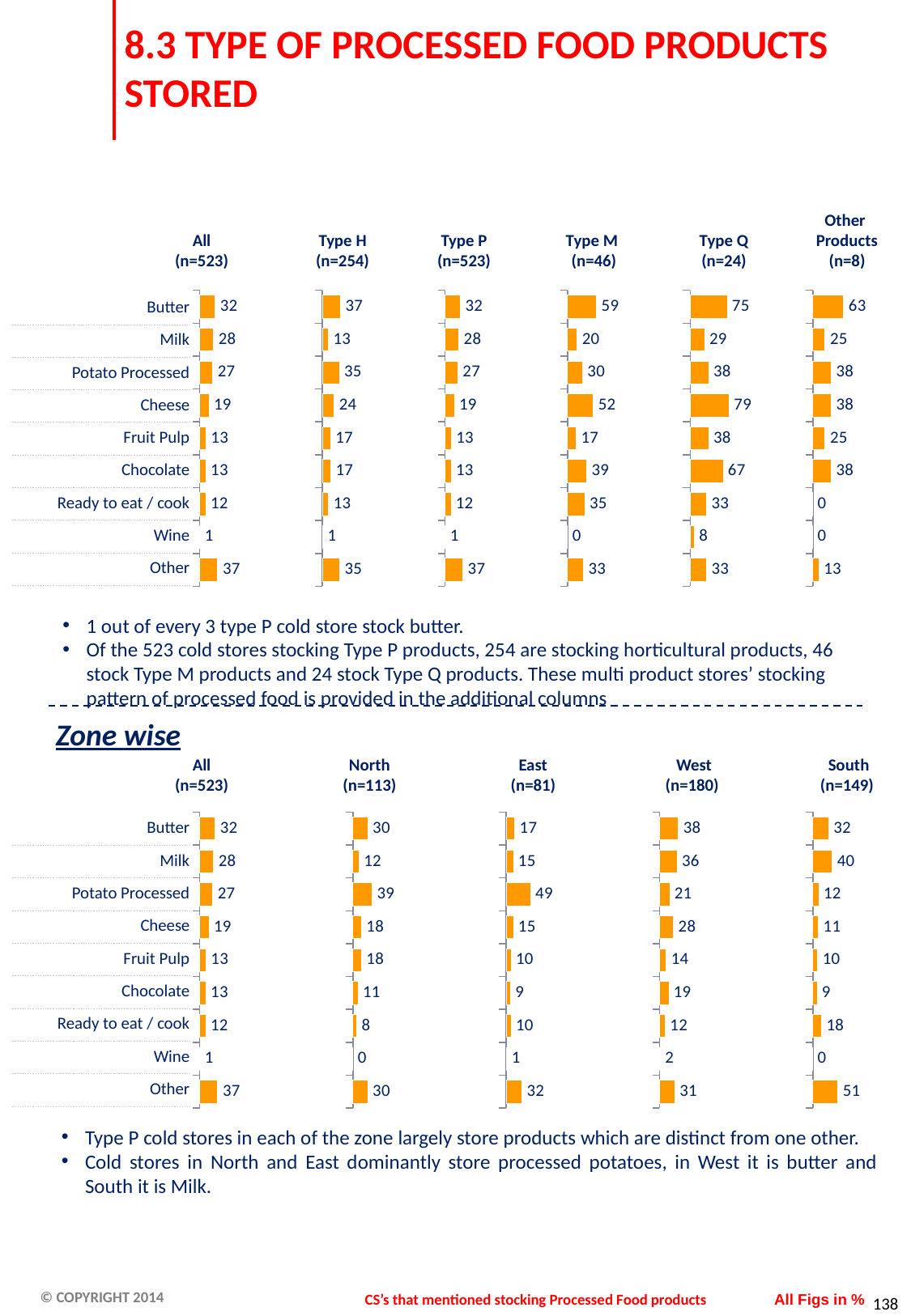

# 8.3 TYPE OF PROCESSED FOOD PRODUCTS STORED
Other
Products
(n=8)
All
(n=523)
Type H
(n=254)
Type P
(n=523)
Type M
(n=46)
Type Q
(n=24)

### Chart

| Category | Rank 1 |
|---|---|
|  Butter | 31.55 |
|  Milk | 28.49 |
|  Potato Processed | 26.58 |
|  Cheese | 19.12 |
|  Fruit Pulp | 13.0 |
|  Chocolate | 12.62 |
|  Ready to eat / cook | 12.43 |
|  Wine | 0.7600000000000041 |
|  Other | 36.71 |

### Chart

| Category | Rank 1 |
|---|---|
|  Butter | 37.4 |
|  Milk | 12.6 |
|  Potato Processed | 34.65 |
|  Cheese | 24.41 |
|  Fruit Pulp | 16.93 |
|  Chocolate | 17.32 |
|  Ready to eat / cook | 12.99 |
|  Wine | 1.1800000000000073 |
|  Other | 35.43 |

### Chart

| Category | Rank 1 |
|---|---|
|  Butter | 31.55 |
|  Milk | 28.49 |
|  Potato Processed | 26.58 |
|  Cheese | 19.12 |
|  Fruit Pulp | 13.0 |
|  Chocolate | 12.62 |
|  Ready to eat / cook | 12.43 |
|  Wine | 0.7600000000000041 |
|  Other | 36.71 |

### Chart

| Category | Rank 1 |
|---|---|
|  Butter | 58.7 |
|  Milk | 19.57 |
|  Potato Processed | 30.43 |
|  Cheese | 52.17 |
|  Fruit Pulp | 17.39 |
|  Chocolate | 39.13 |
|  Ready to eat / cook | 34.78 |
|  Wine | 0.0 |
|  Other | 32.61 |

### Chart

| Category | Rank 1 |
|---|---|
|  Butter | 75.0 |
|  Milk | 29.17 |
|  Potato Processed | 37.5 |
|  Cheese | 79.16999999999999 |
|  Fruit Pulp | 37.5 |
|  Chocolate | 66.66999999999999 |
|  Ready to eat / cook | 33.33 |
|  Wine | 8.33 |
|  Other | 33.33 |

### Chart

| Category | Rank 1 |
|---|---|
|  Butter | 62.5 |
|  Milk | 25.0 |
|  Potato Processed | 37.5 |
|  Cheese | 37.5 |
|  Fruit Pulp | 25.0 |
|  Chocolate | 37.5 |
|  Ready to eat / cook | 0.0 |
|  Wine | 0.0 |
|  Other | 12.5 |
| Butter |
| --- |
| Milk |
| Potato Processed |
| Cheese |
| Fruit Pulp |
| Chocolate |
| Ready to eat / cook |
| Wine |
| Other |
1 out of every 3 type P cold store stock butter.
Of the 523 cold stores stocking Type P products, 254 are stocking horticultural products, 46 stock Type M products and 24 stock Type Q products. These multi product stores’ stocking pattern of processed food is provided in the additional columns
Zone wise
All
(n=523)
North
(n=113)
East
(n=81)
 West
(n=180)
 South
(n=149)

### Chart

| Category | Rank 1 |
|---|---|
|  Butter | 31.55 |
|  Milk | 28.49 |
|  Potato Processed | 26.58 |
|  Cheese | 19.12 |
|  Fruit Pulp | 13.0 |
|  Chocolate | 12.62 |
|  Ready to eat / cook | 12.43 |
|  Wine | 0.7600000000000041 |
|  Other | 36.71 |

### Chart

| Category | Rank 1 |
|---|---|
|  Butter | 30.09 |
|  Milk | 12.39 |
|  Potato Processed | 38.94 |
|  Cheese | 17.7 |
|  Fruit Pulp | 17.7 |
|  Chocolate | 10.62 |
|  Ready to eat / cook | 7.96 |
|  Wine | 0.0 |
|  Other | 30.08 |

### Chart

| Category | Rank 1 |
|---|---|
|  Butter | 17.279999999999987 |
|  Milk | 14.81 |
|  Potato Processed | 49.379999999999995 |
|  Cheese | 14.81 |
|  Fruit Pulp | 9.88 |
|  Chocolate | 8.639999999999999 |
|  Ready to eat / cook | 9.88 |
|  Wine | 1.23 |
|  Other | 32.1 |

### Chart

| Category | Rank 1 |
|---|---|
|  Butter | 38.33 |
|  Milk | 35.56 |
|  Potato Processed | 20.56 |
|  Cheese | 28.330000000000005 |
|  Fruit Pulp | 13.89 |
|  Chocolate | 18.89 |
|  Ready to eat / cook | 11.67 |
|  Wine | 1.6700000000000021 |
|  Other | 31.11000000000003 |

### Chart

| Category | Rank 1 |
|---|---|
|  Butter | 32.21 |
|  Milk | 39.6 |
|  Potato Processed | 12.08 |
|  Cheese | 11.41 |
|  Fruit Pulp | 10.07 |
|  Chocolate | 8.72 |
|  Ready to eat / cook | 18.12 |
|  Wine | 0.0 |
|  Other | 51.0 |
| Butter |
| --- |
| Milk |
| Potato Processed |
| Cheese |
| Fruit Pulp |
| Chocolate |
| Ready to eat / cook |
| Wine |
| Other |
Type P cold stores in each of the zone largely store products which are distinct from one other.
Cold stores in North and East dominantly store processed potatoes, in West it is butter and South it is Milk.
CS’s that mentioned stocking Processed Food products
All Figs in %